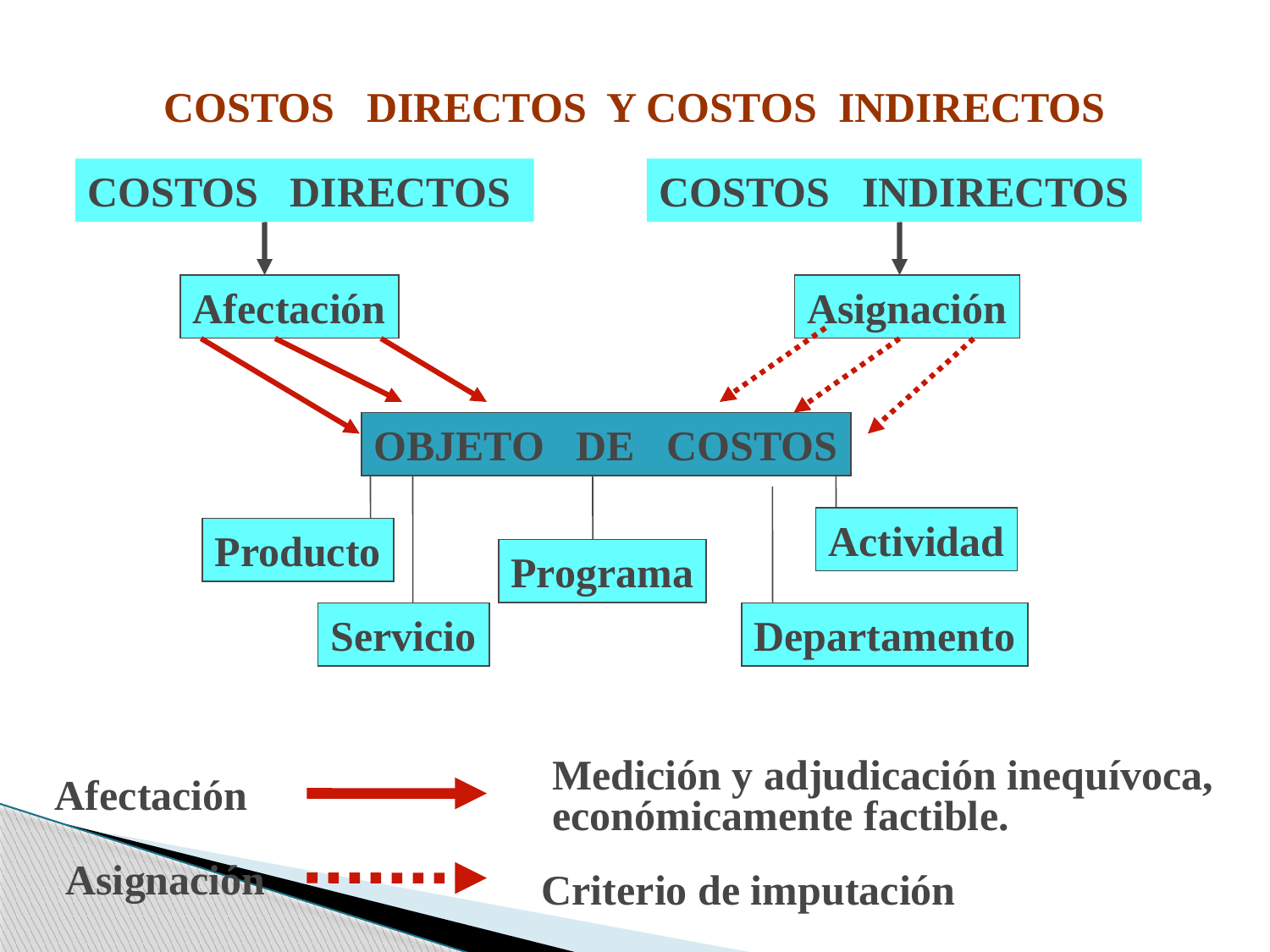

COSTOS   DIRECTOS  Y COSTOS  INDIRECTOS
COSTOS   DIRECTOS
COSTOS   INDIRECTOS

Afectación
Asignación

OBJETO   DE   COSTOS

Actividad
Producto
Programa
Servicio
Departamento
Medición y adjudicación inequívoca, económicamente factible.
Afectación

Asignación
Criterio de imputación